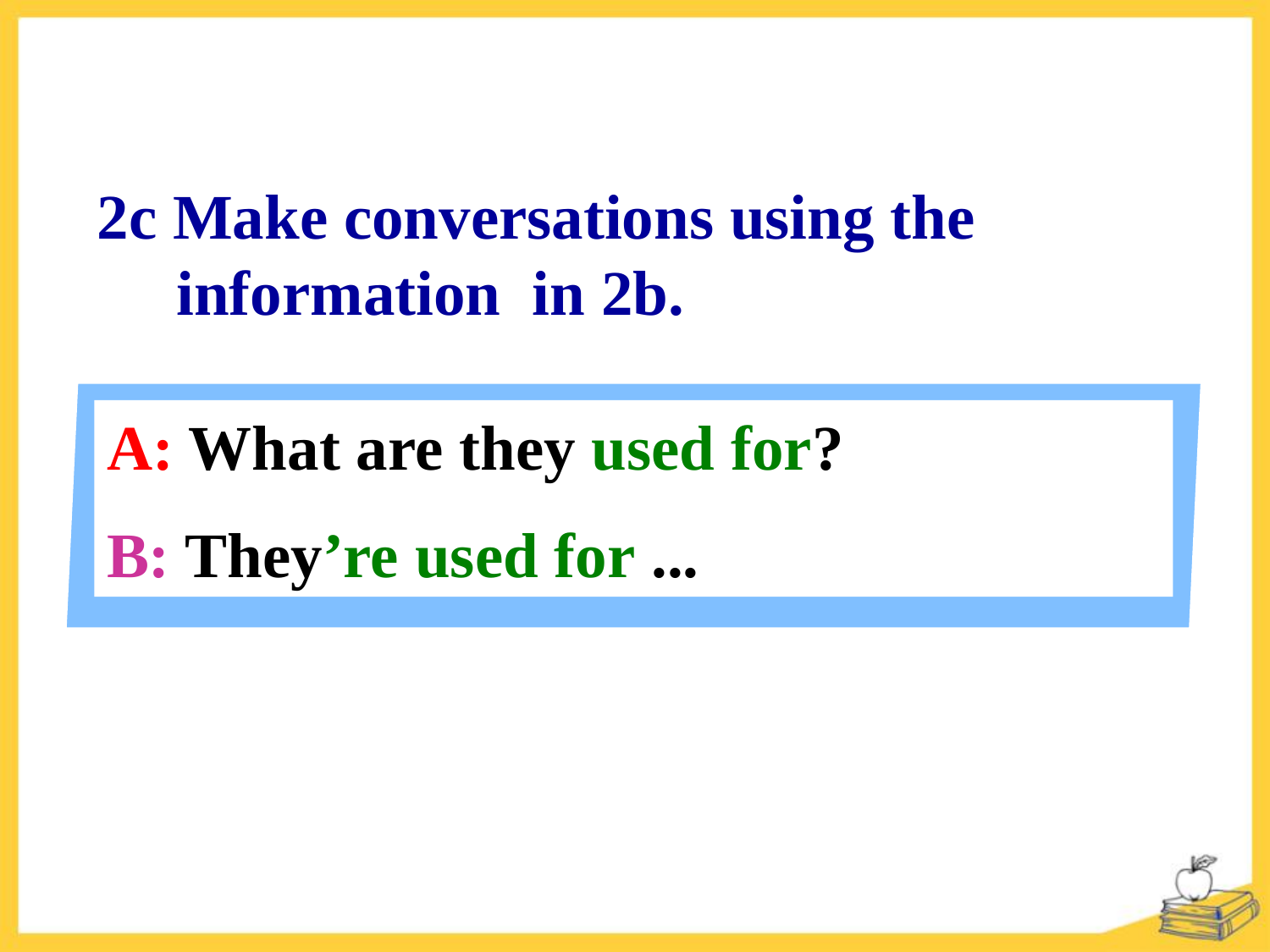

2c Make conversations using the
     information  in 2b.

A: What are they used for?
B: They’re used for ...